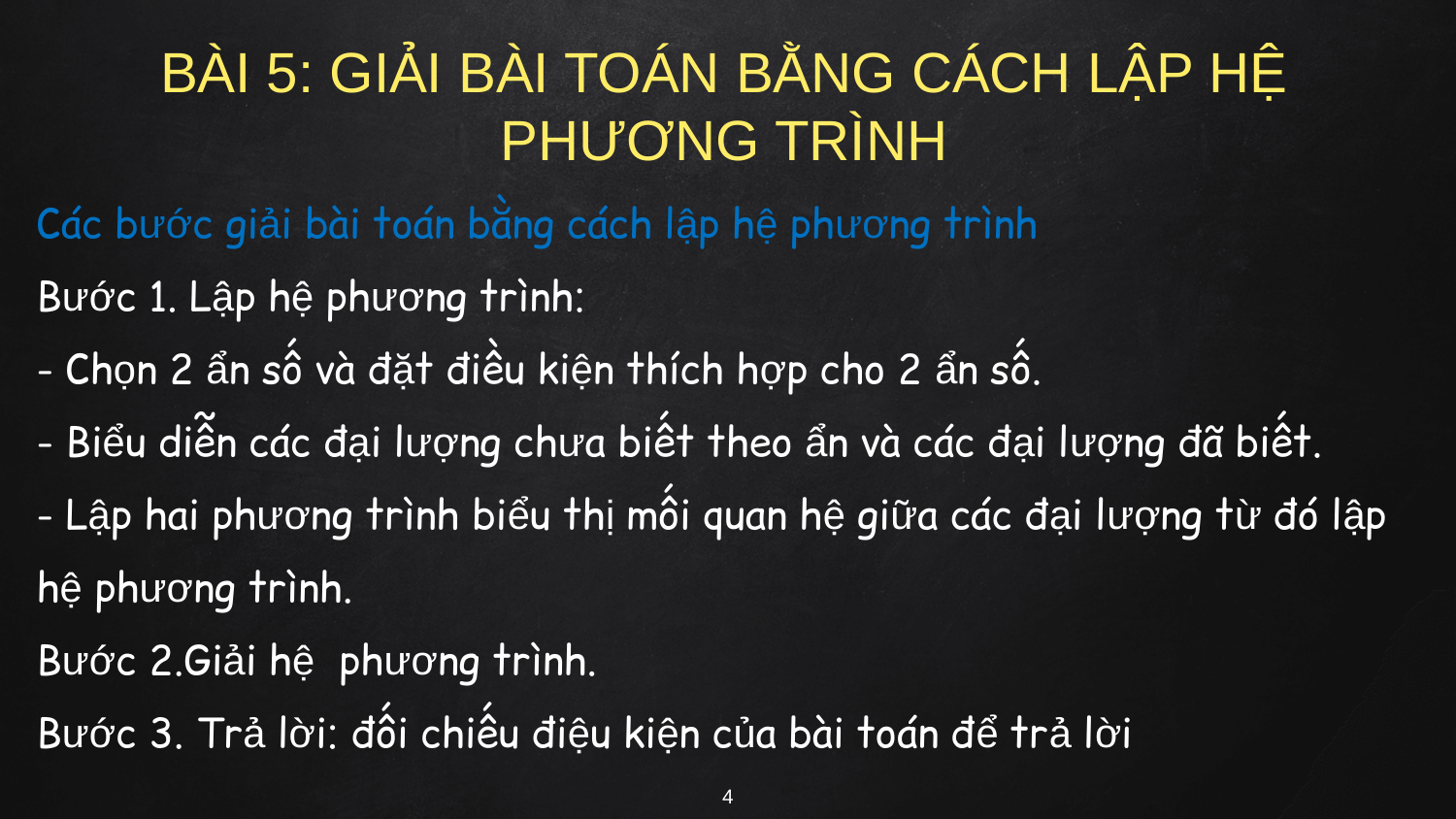

BÀI 5: GIẢI BÀI TOÁN BẰNG CÁCH LẬP HỆ PHƯƠNG TRÌNH
Các bước giải bài toán bằng cách lập hệ phương trình
Bước 1. Lập hệ phương trình:
- Chọn 2 ẩn số và đặt điều kiện thích hợp cho 2 ẩn số.
- Biểu diễn các đại lượng chưa biết theo ẩn và các đại lượng đã biết.
- Lập hai phương trình biểu thị mối quan hệ giữa các đại lượng từ đó lập hệ phương trình.
Bước 2.Giải hệ  phương trình.
Bước 3. Trả lời: đối chiếu điệu kiện của bài toán để trả lời
4